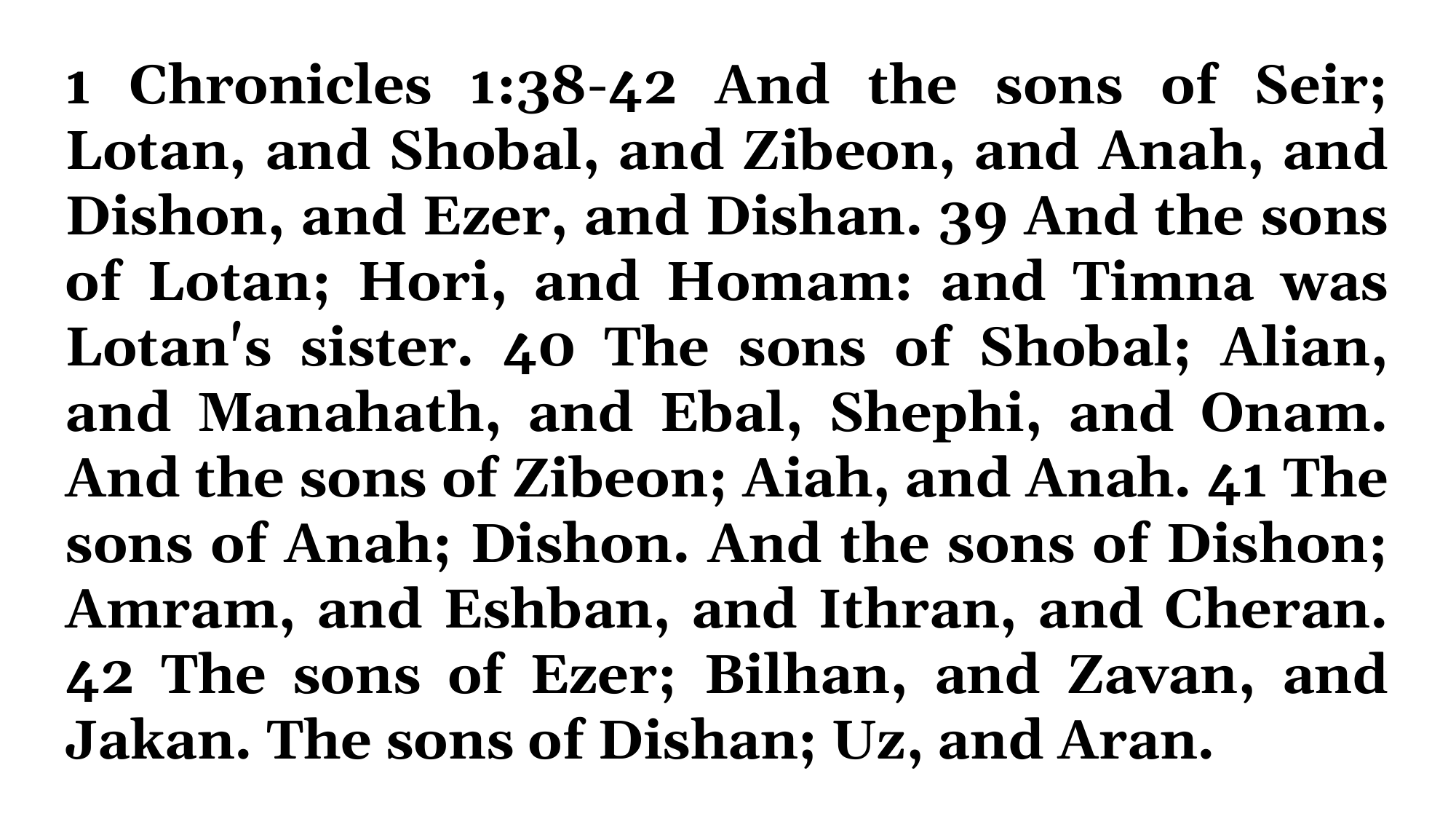

1 Chronicles 1:38-42 And the sons of Seir; Lotan, and Shobal, and Zibeon, and Anah, and Dishon, and Ezer, and Dishan. 39 And the sons of Lotan; Hori, and Homam: and Timna was Lotan's sister. 40 The sons of Shobal; Alian, and Manahath, and Ebal, Shephi, and Onam. And the sons of Zibeon; Aiah, and Anah. 41 The sons of Anah; Dishon. And the sons of Dishon; Amram, and Eshban, and Ithran, and Cheran. 42 The sons of Ezer; Bilhan, and Zavan, and Jakan. The sons of Dishan; Uz, and Aran.